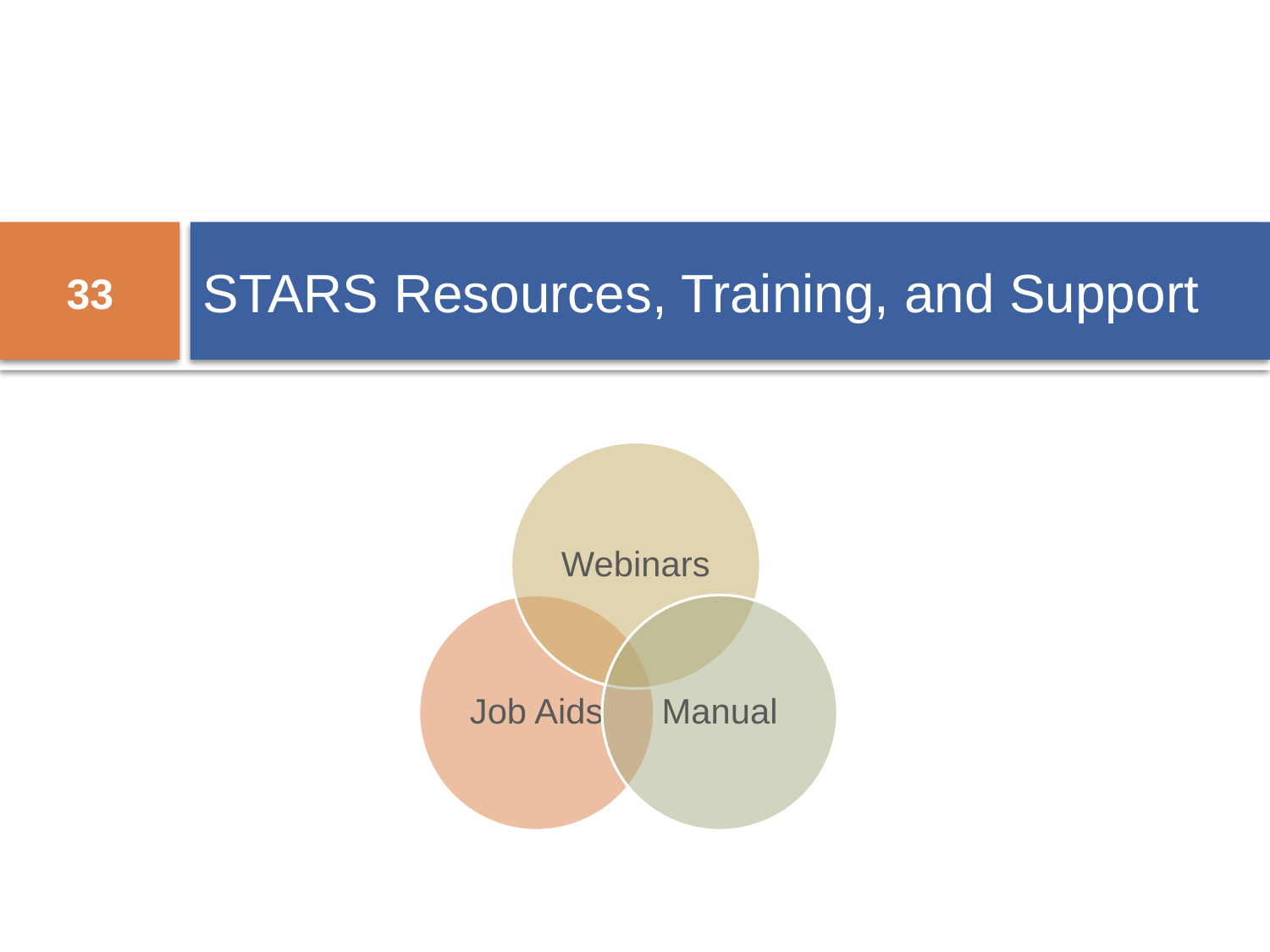

# STARS Resources, Training, and Support
33

Job Aids
Webinars
Manual